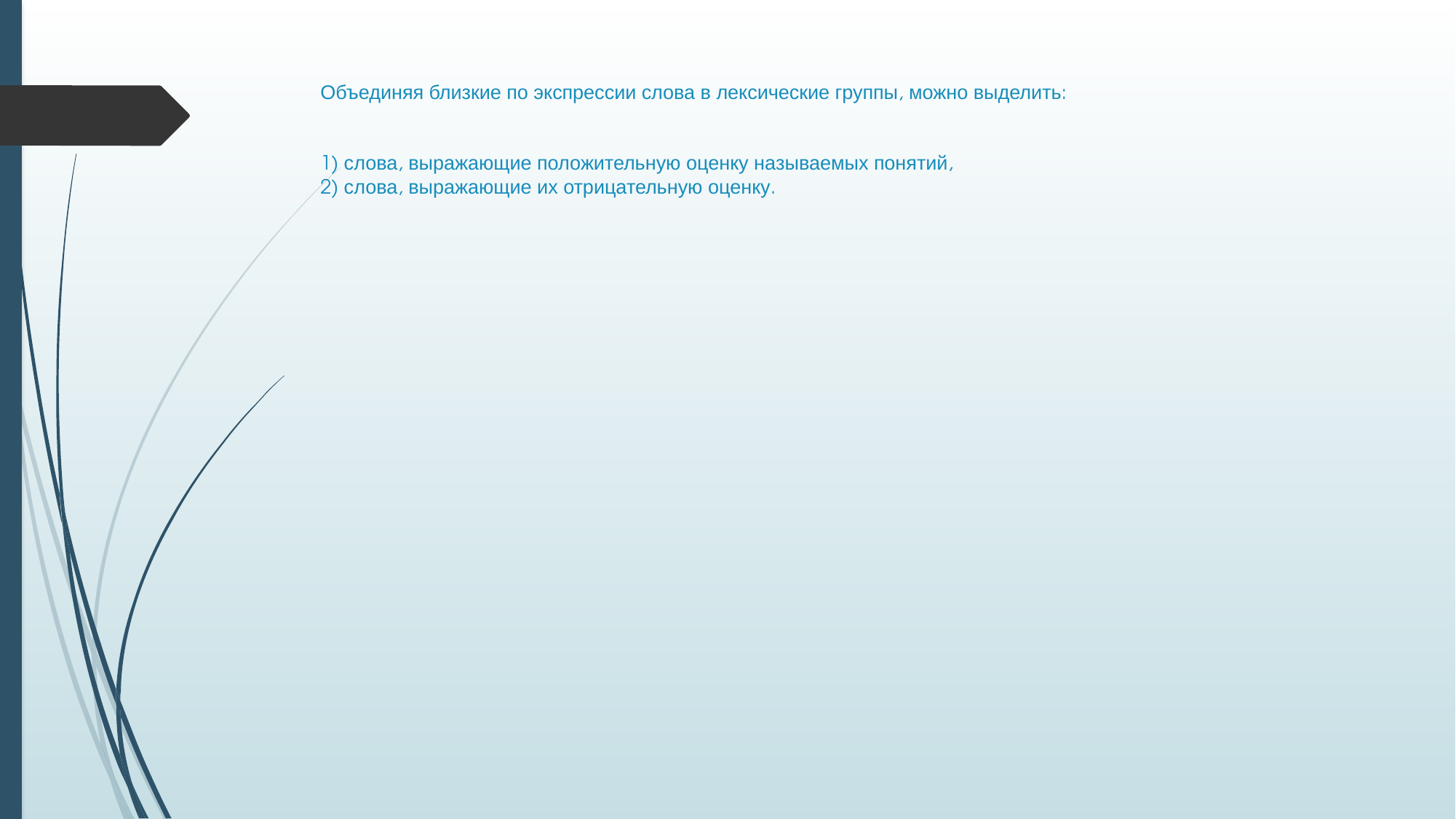

# Объединяя близкие по экспрессии слова в лексические группы, можно выделить: 1) слова, выражающие положительную оценку называемых понятий, 2) слова, выражающие их отрицательную оценку.